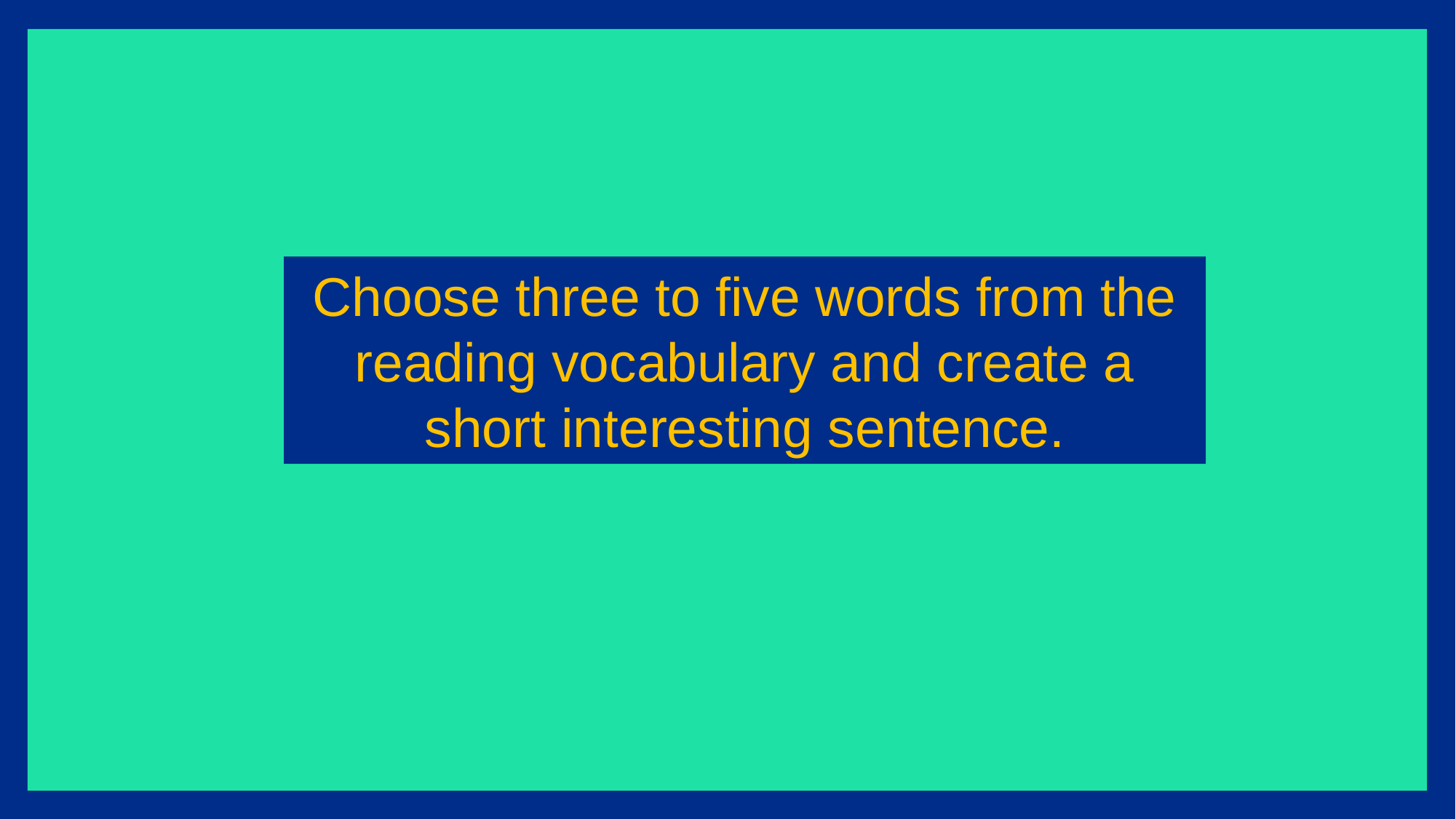

Choose three to five words from the reading vocabulary and create a short interesting sentence.